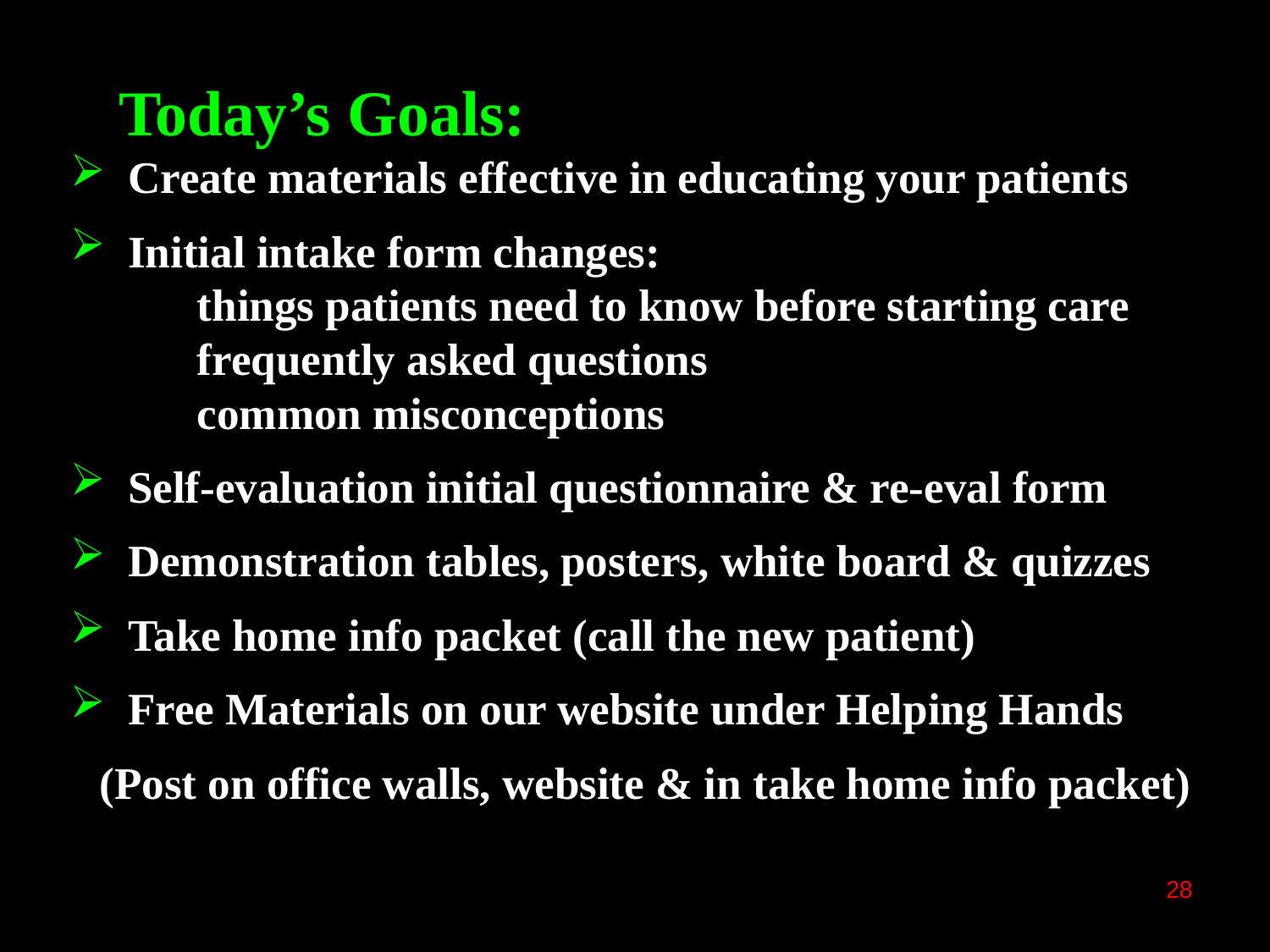

Today’s Goals:
Create materials effective in educating your patients

Initial intake form changes:
	things patients need to know before starting care
	frequently asked questions
	common misconceptions

Self-evaluation initial questionnaire & re-eval form

Demonstration tables, posters, white board & quizzes

Take home info packet (call the new patient)

Free Materials on our website under Helping Hands

(Post on office walls, website & in take home info packet)
28